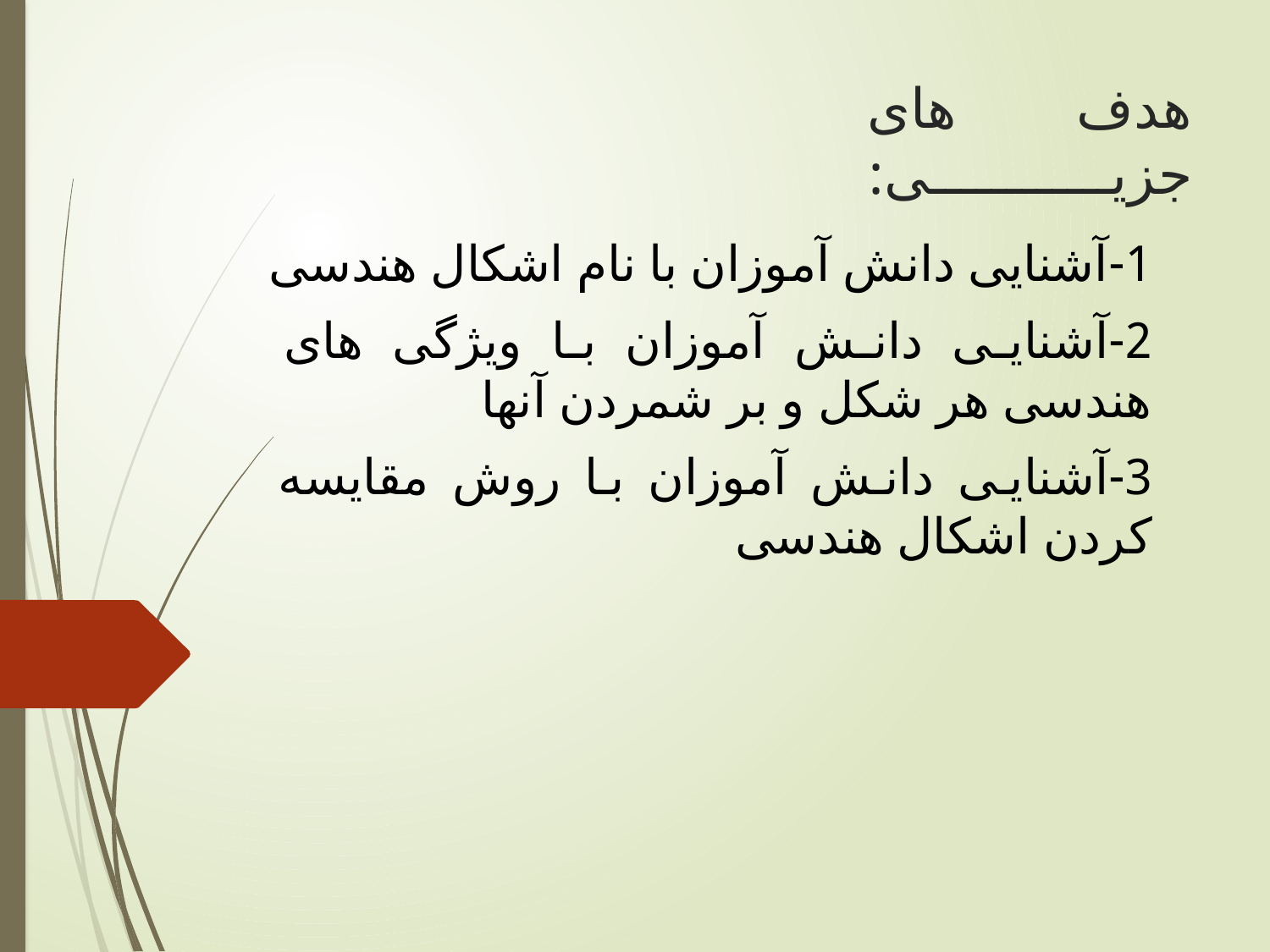

# هدف های جزیی:
1-آشنایی دانش آموزان با نام اشکال هندسی
2-آشنایی دانش آموزان با ویژگی های هندسی هر شکل و بر شمردن آنها
3-آشنایی دانش آموزان با روش مقایسه کردن اشکال هندسی